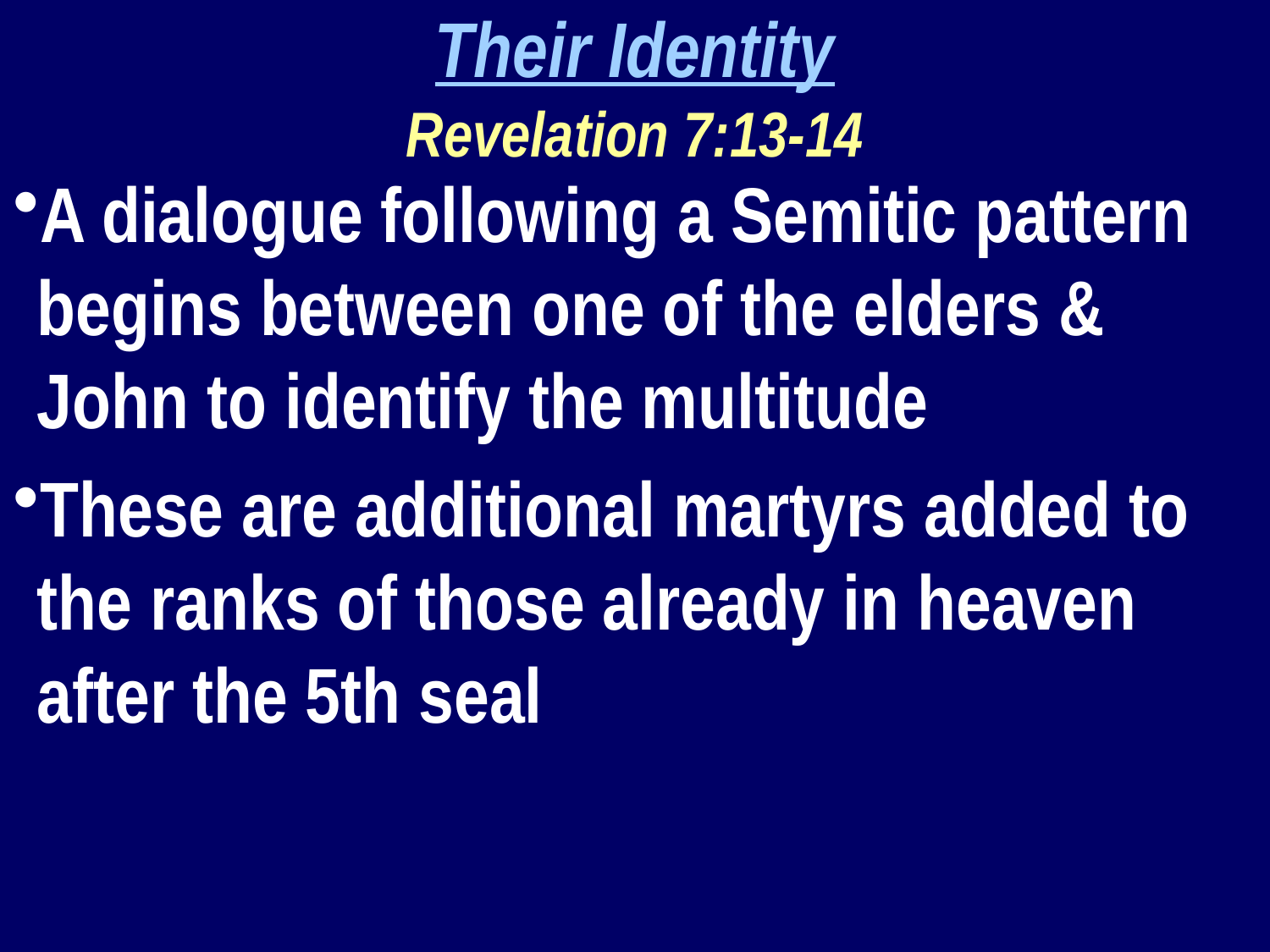

Their Identity
Revelation 7:13-14
A dialogue following a Semitic pattern begins between one of the elders & John to identify the multitude
These are additional martyrs added to the ranks of those already in heaven after the 5th seal